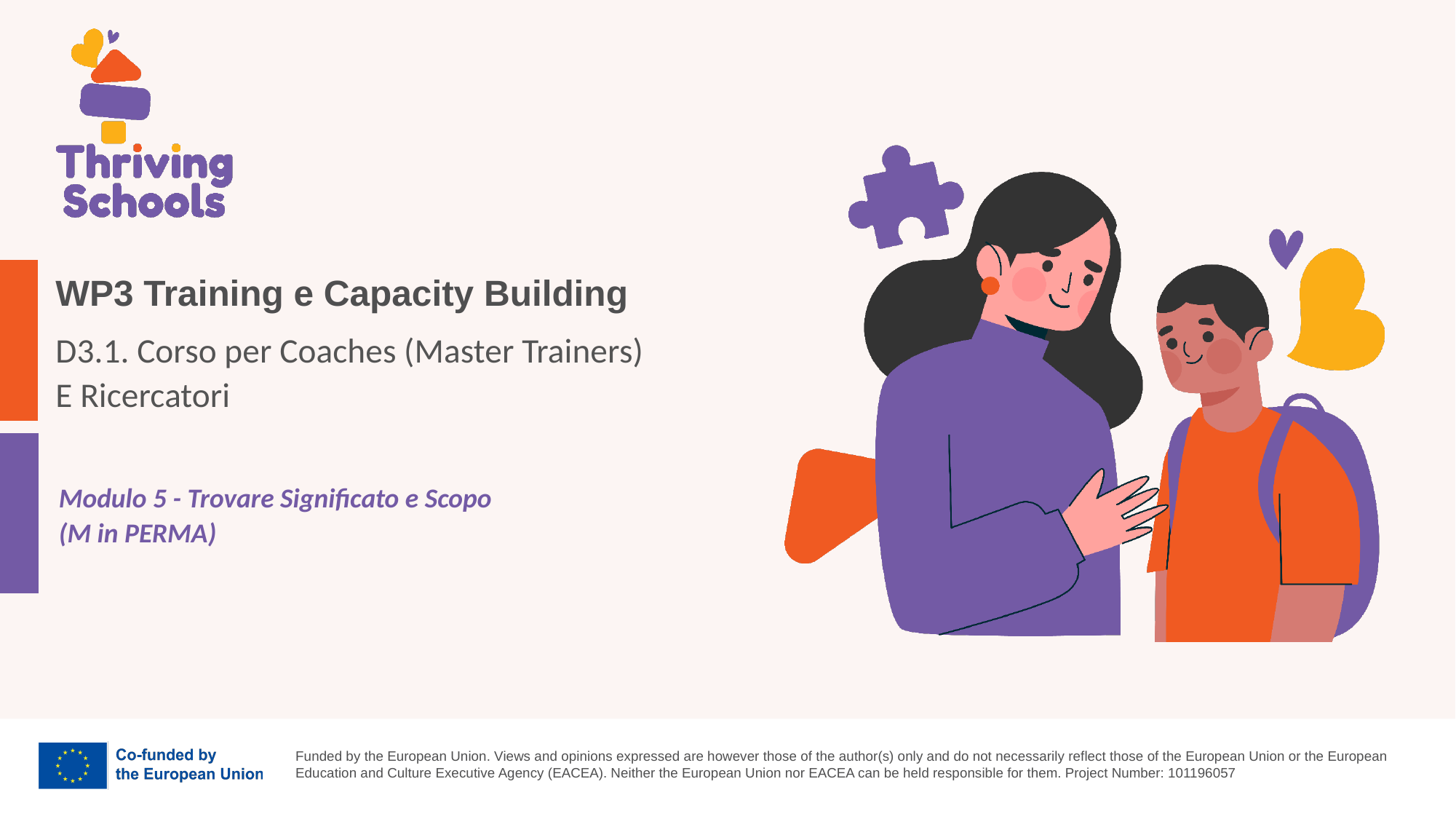

WP3 Training e Capacity Building
D3.1. Corso per Coaches (Master Trainers)
E Ricercatori
Modulo 5 - Trovare Significato e Scopo
(M in PERMA)